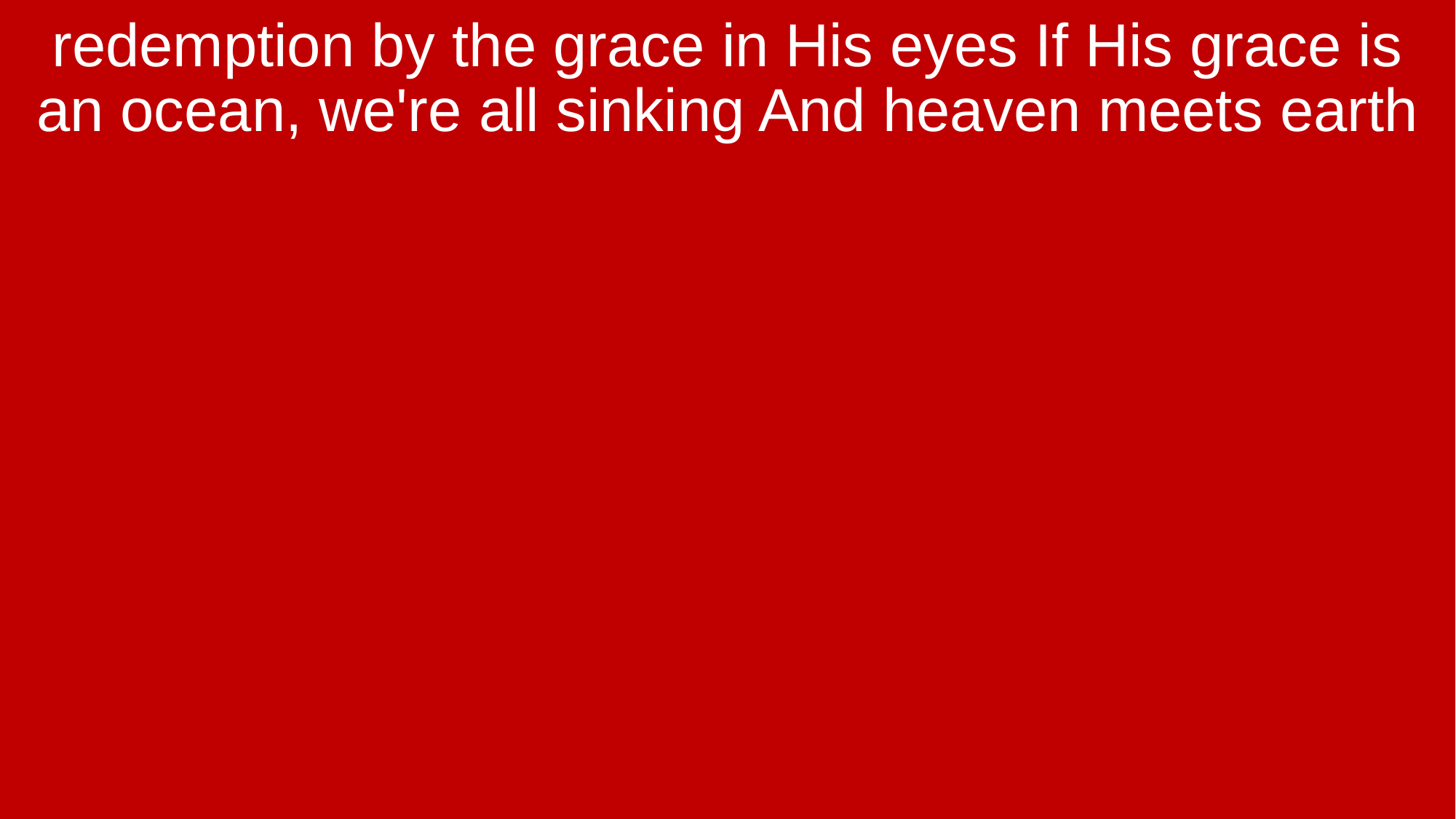

redemption by the grace in His eyes If His grace is an ocean, we're all sinking And heaven meets earth